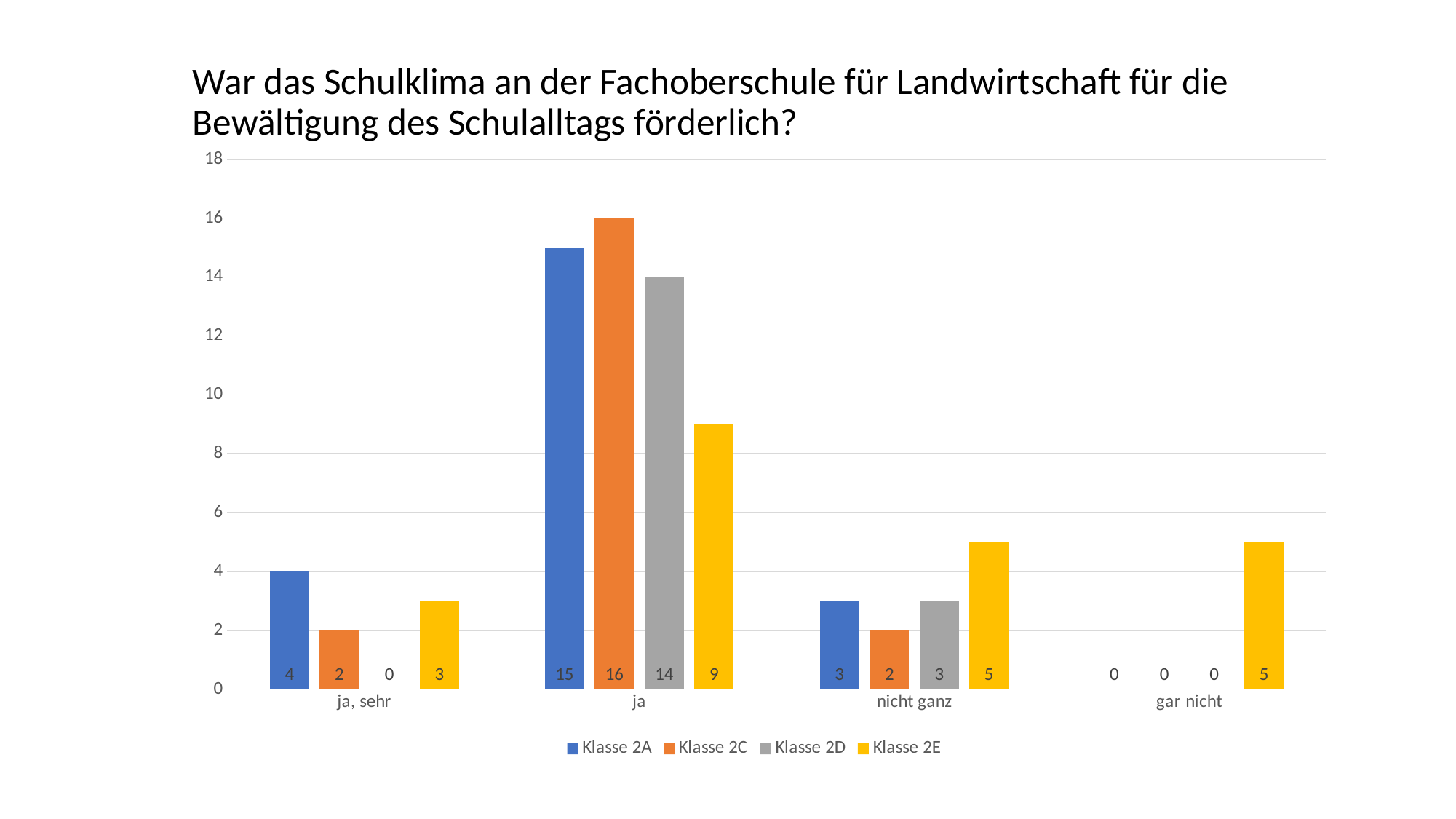

# War das Schulklima an der Fachoberschule für Landwirtschaft für die Bewältigung des Schulalltags förderlich?

### Chart

| Category | Klasse 2A | Klasse 2C | Klasse 2D | Klasse 2E |
|---|---|---|---|---|
| ja, sehr | 4.0 | 2.0 | 0.0 | 3.0 |
| ja | 15.0 | 16.0 | 14.0 | 9.0 |
| nicht ganz | 3.0 | 2.0 | 3.0 | 5.0 |
| gar nicht | 0.0 | 0.0 | 0.0 | 5.0 |